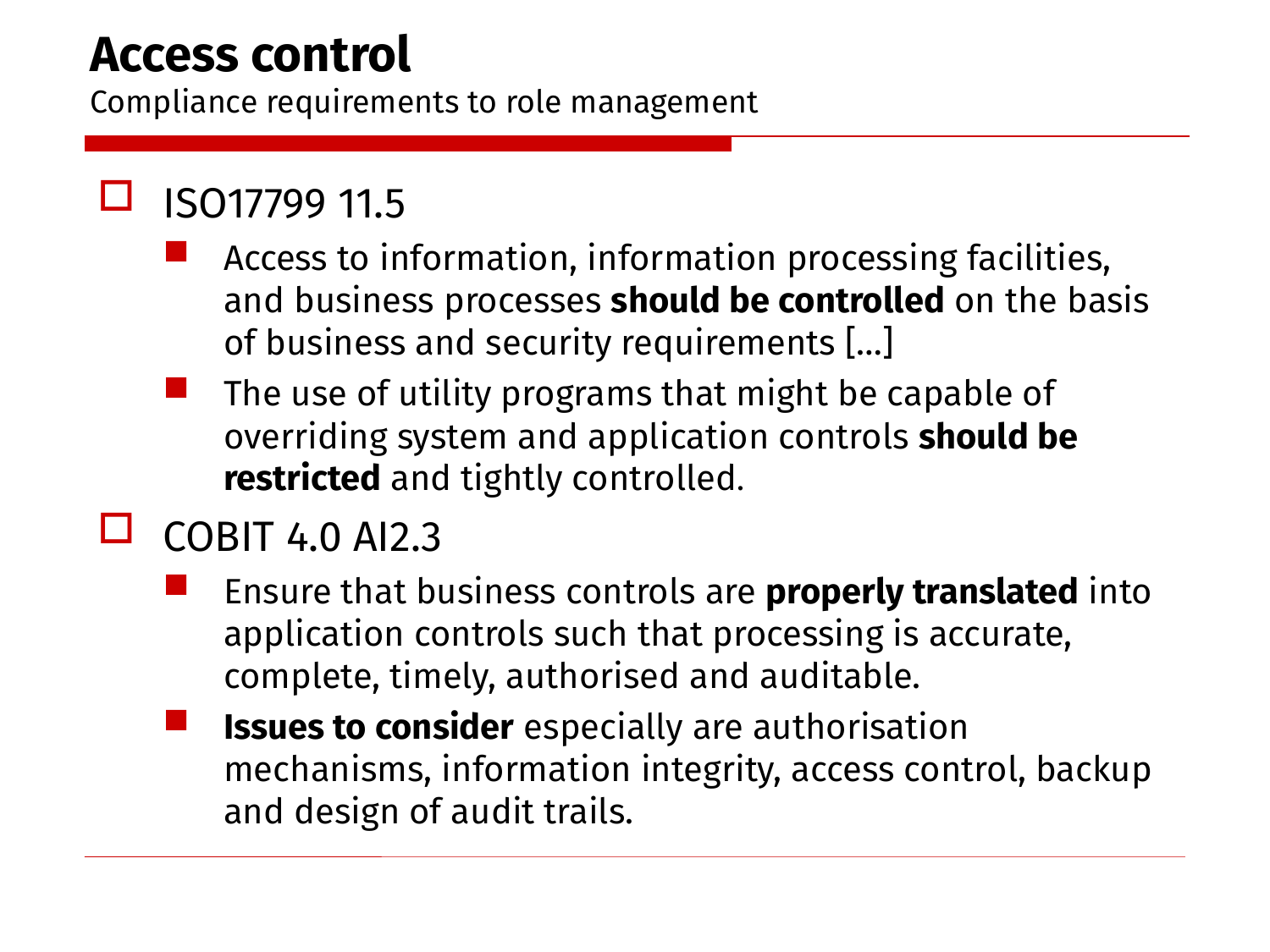

# Access control Compliance requirements to role management
ISO17799 11.5
Access to information, information processing facilities, and business processes should be controlled on the basis of business and security requirements […]
The use of utility programs that might be capable of overriding system and application controls should be restricted and tightly controlled.
COBIT 4.0 AI2.3
Ensure that business controls are properly translated into application controls such that processing is accurate, complete, timely, authorised and auditable.
Issues to consider especially are authorisation mechanisms, information integrity, access control, backup and design of audit trails.